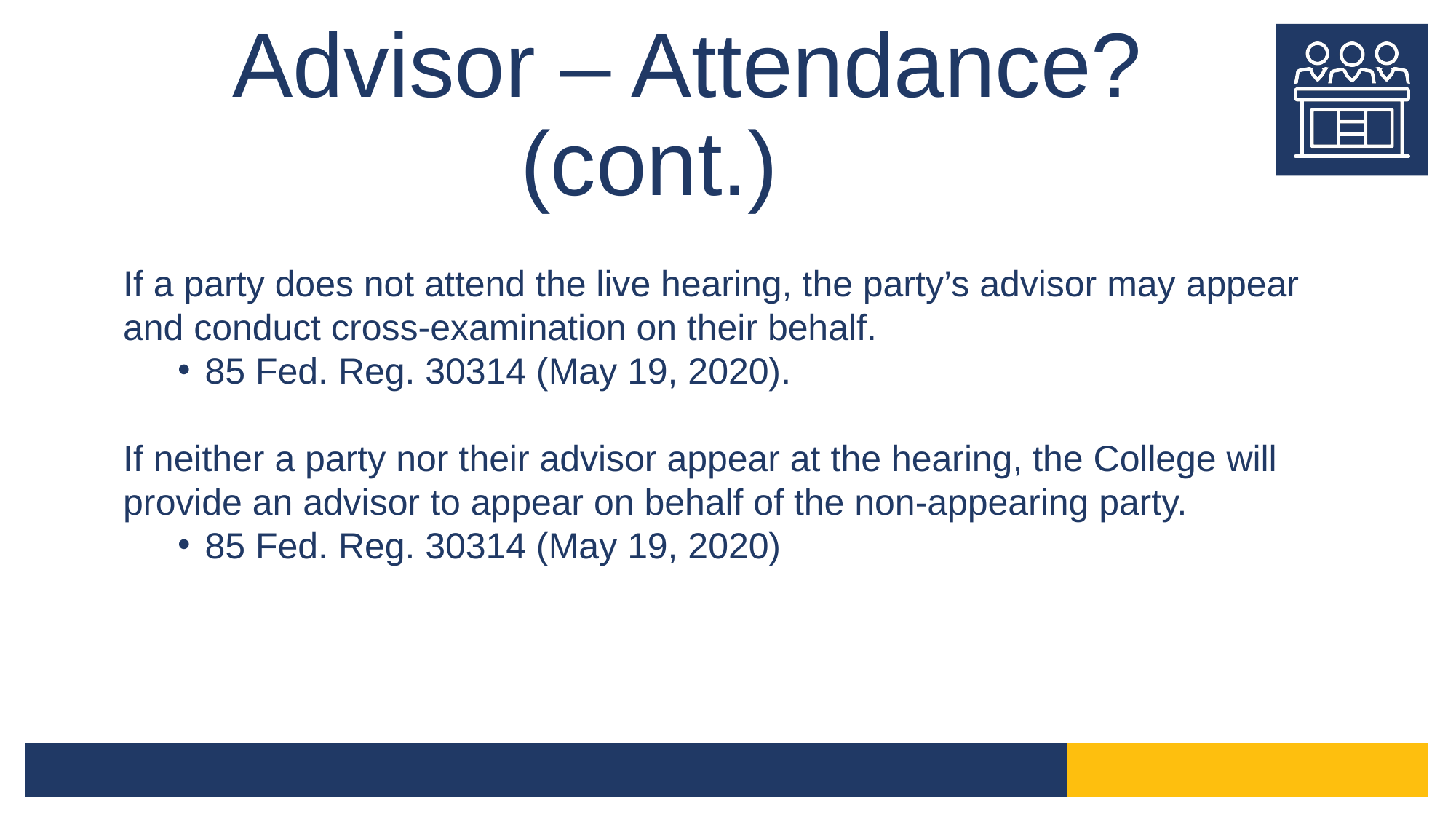

# Advisor – Attendance? (cont.)

If a party does not attend the live hearing, the party’s advisor may appear and conduct cross-examination on their behalf.
85 Fed. Reg. 30314 (May 19, 2020).

If neither a party nor their advisor appear at the hearing, the College will provide an advisor to appear on behalf of the non-appearing party.
85 Fed. Reg. 30314 (May 19, 2020)